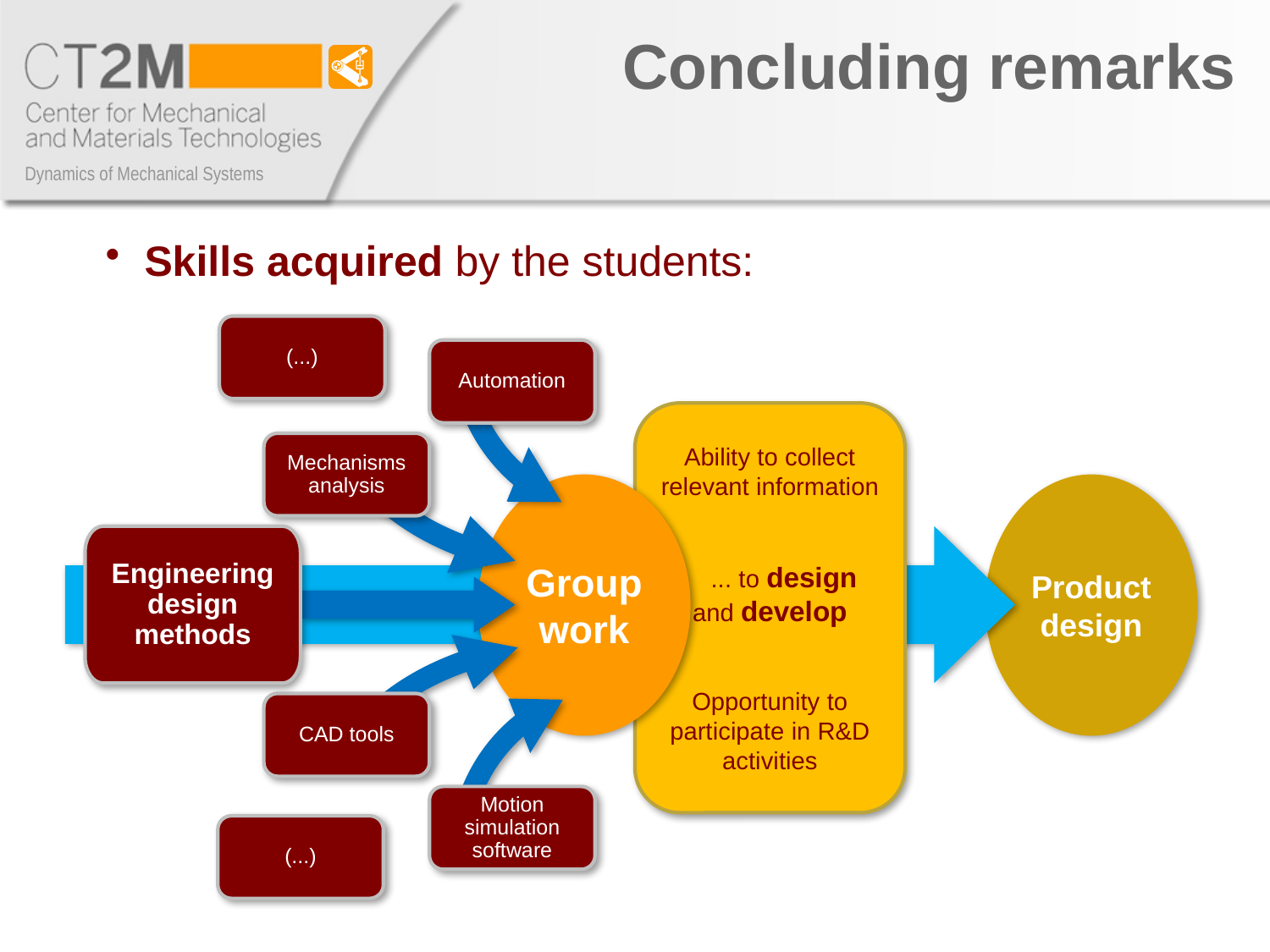

Concluding remarks

(...)
Automation
Ability to collect relevant information

    ... to design and develop

Opportunity to participate in R&D activities
Mechanisms analysis
Group
work
Product design

Engineering design methods

CAD tools
Motion simulation software
(...)
Skills acquired by the students: